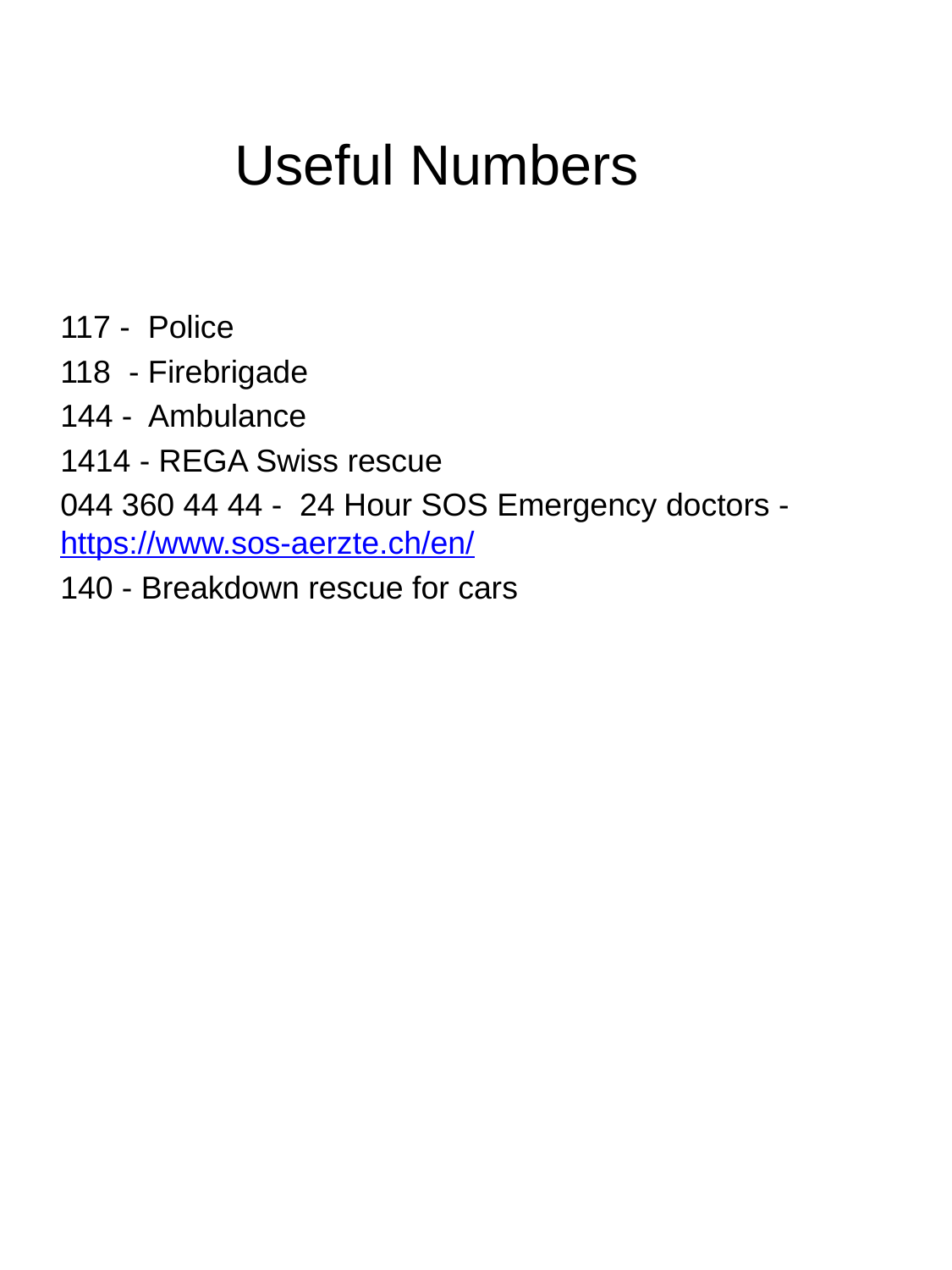

#
Useful Numbers

 -  Police
  - Firebrigade
144 -  Ambulance
1414 - REGA Swiss rescue
044 360 44 44 -  24 Hour SOS Emergency doctors - https://www.sos-aerzte.ch/en/
 - Breakdown rescue for cars